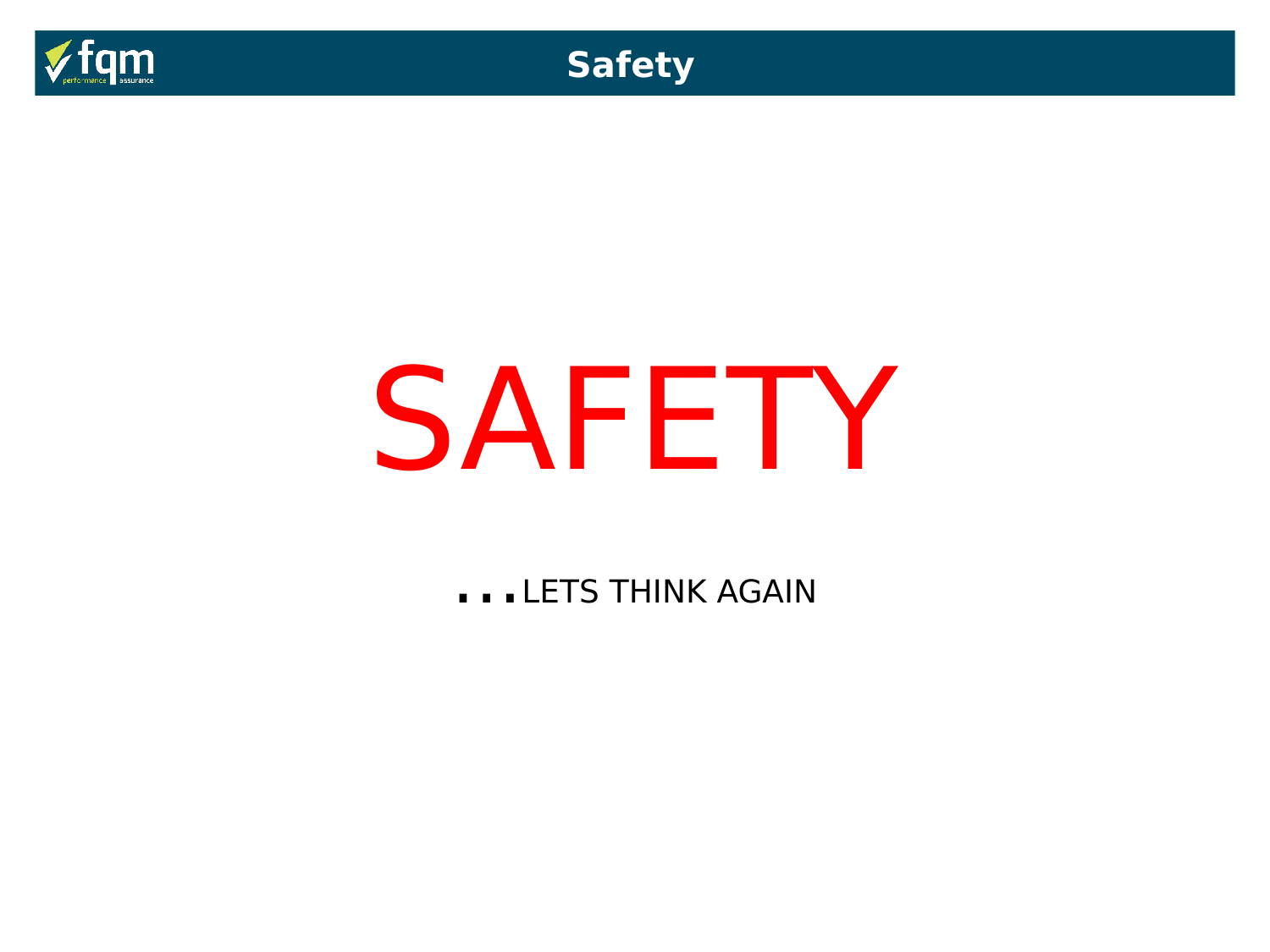

Safety

SAFETY
…LETS THINK AGAIN
K AGAIN